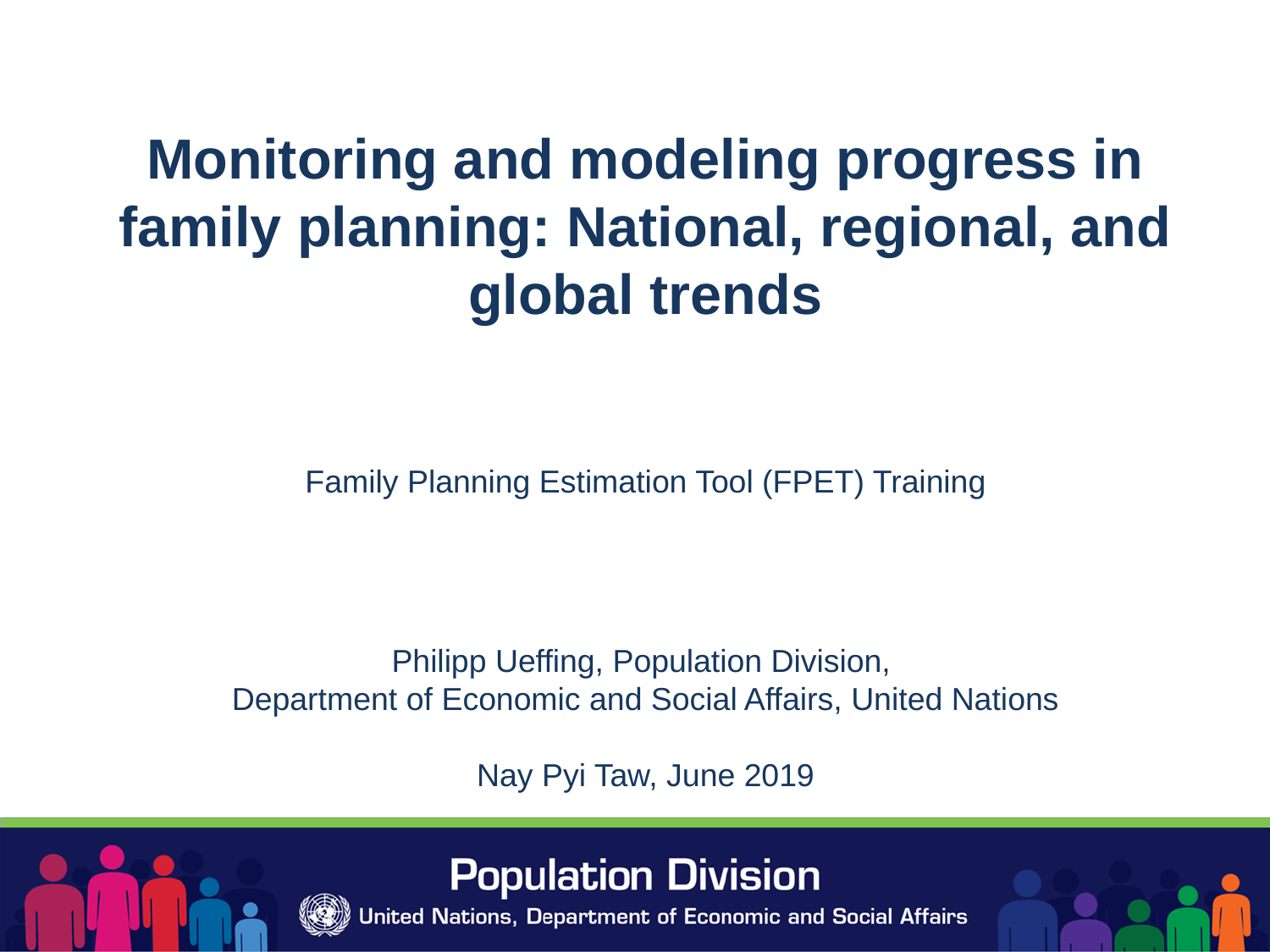

Monitoring and modeling progress in family planning: National, regional, and global trends

Family Planning Estimation Tool (FPET) Training
Philipp Ueffing, Population Division,
Department of Economic and Social Affairs, United Nations

Nay Pyi Taw, June 2019